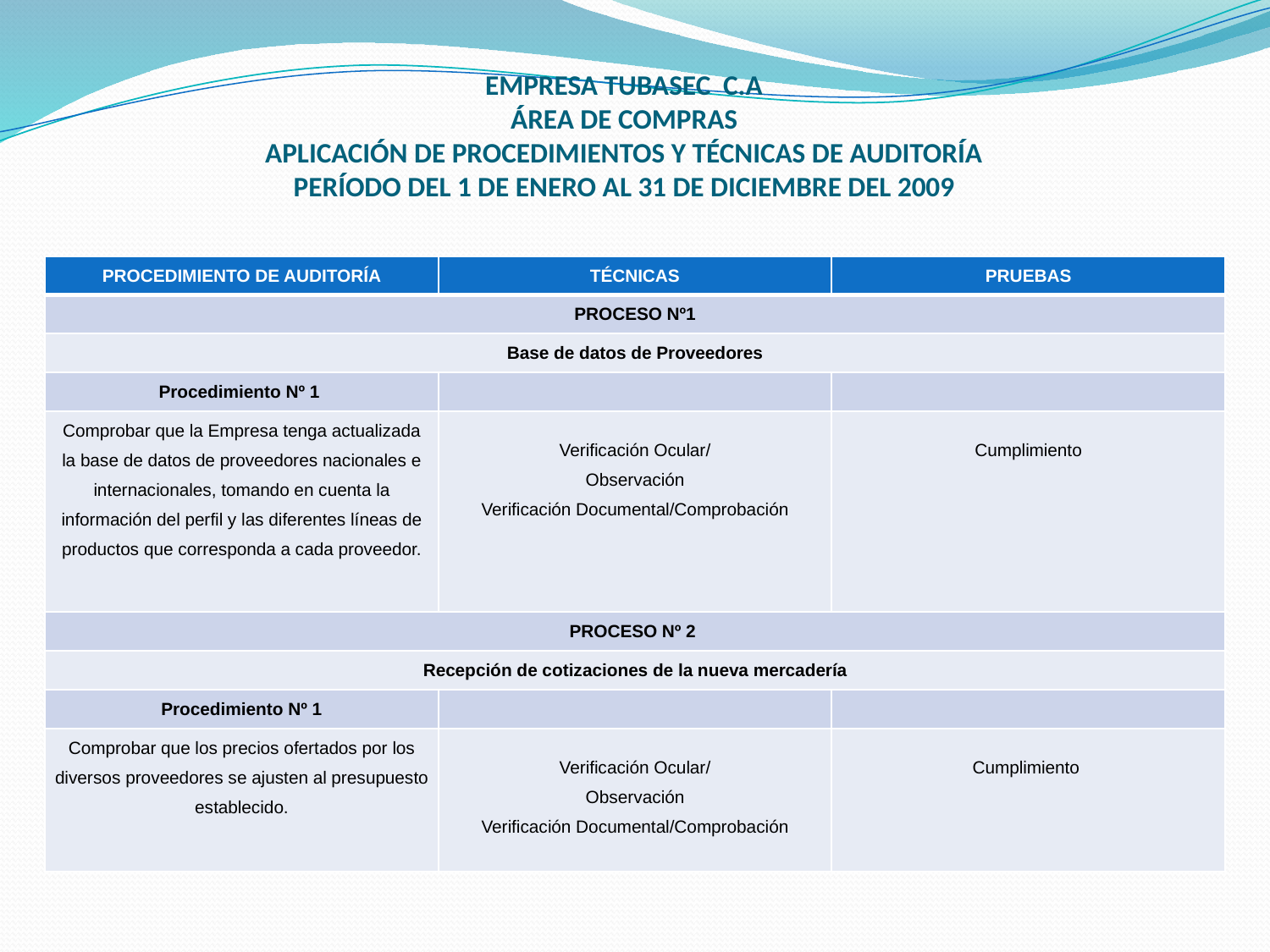

# EMPRESA TUBASEC  C.A ÁREA DE COMPRAS APLICACIÓN DE PROCEDIMIENTOS Y TÉCNICAS DE AUDITORÍA PERÍODO DEL 1 DE ENERO AL 31 DE DICIEMBRE DEL 2009
| PROCEDIMIENTO DE AUDITORÍA | TÉCNICAS | PRUEBAS |
| --- | --- | --- |
| PROCESO Nº1 |  |  |
| Base de datos de Proveedores |  |  |
| Procedimiento Nº 1 |  |  |
| Comprobar que la Empresa tenga actualizada la base de datos de proveedores nacionales e internacionales, tomando en cuenta la información del perfil y las diferentes líneas de productos que corresponda a cada proveedor. | Verificación Ocular/ Observación Verificación Documental/Comprobación | Cumplimiento |
| PROCESO Nº 2 |  |  |
| Recepción de cotizaciones de la nueva mercadería |  |  |
| Procedimiento Nº 1 |  |  |
| Comprobar que los precios ofertados por los diversos proveedores se ajusten al presupuesto establecido. | Verificación Ocular/ Observación Verificación Documental/Comprobación | Cumplimiento |